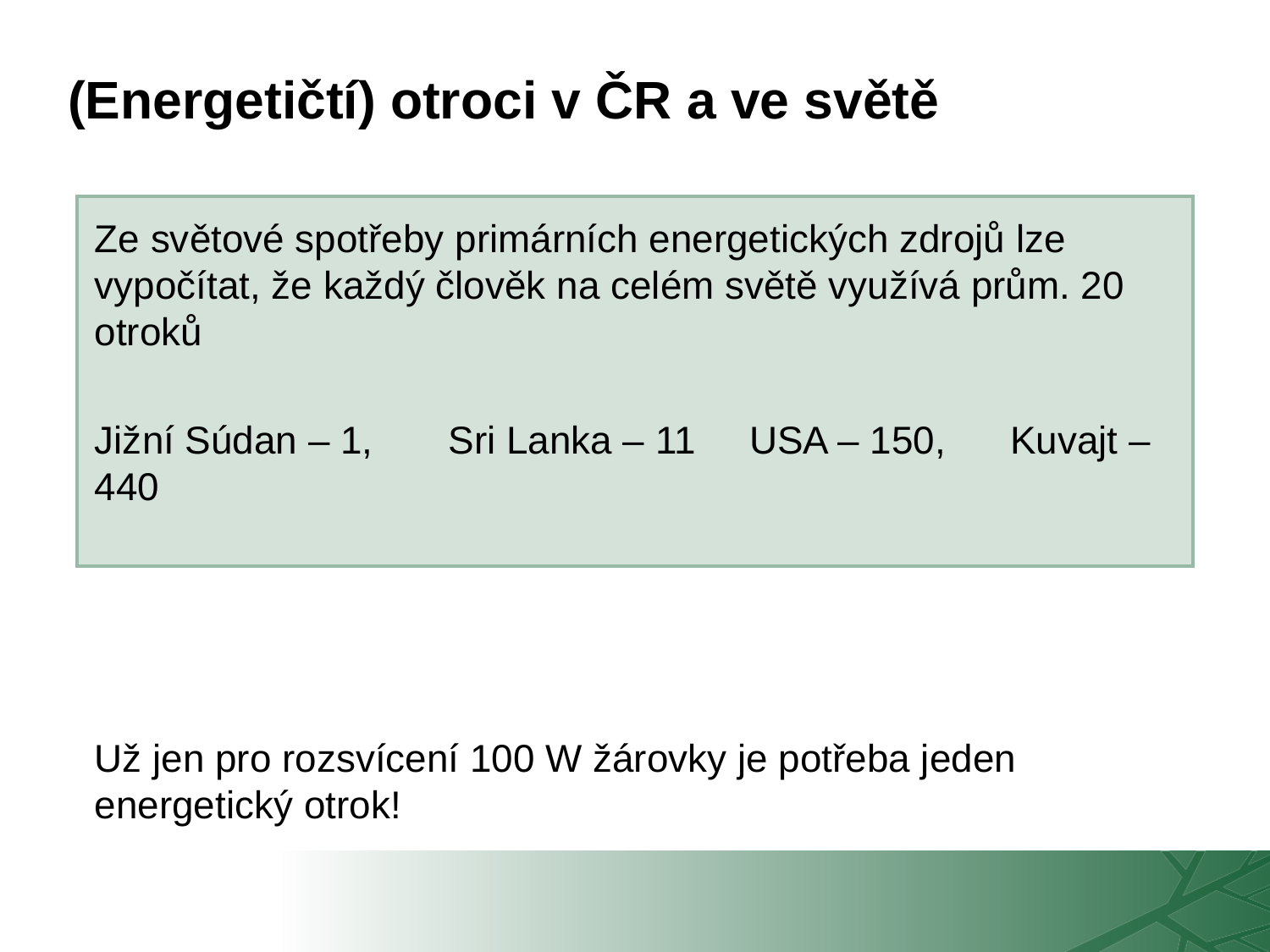

# (Energetičtí) otroci v ČR a ve světě
Ze světové spotřeby primárních energetických zdrojů lze vypočítat, že každý člověk na celém světě využívá prům. 20 otroků

Jižní Súdan – 1,       Sri Lanka – 11     USA – 150,      Kuvajt – 440

Už jen pro rozsvícení 100 W žárovky je potřeba jeden energetický otrok!